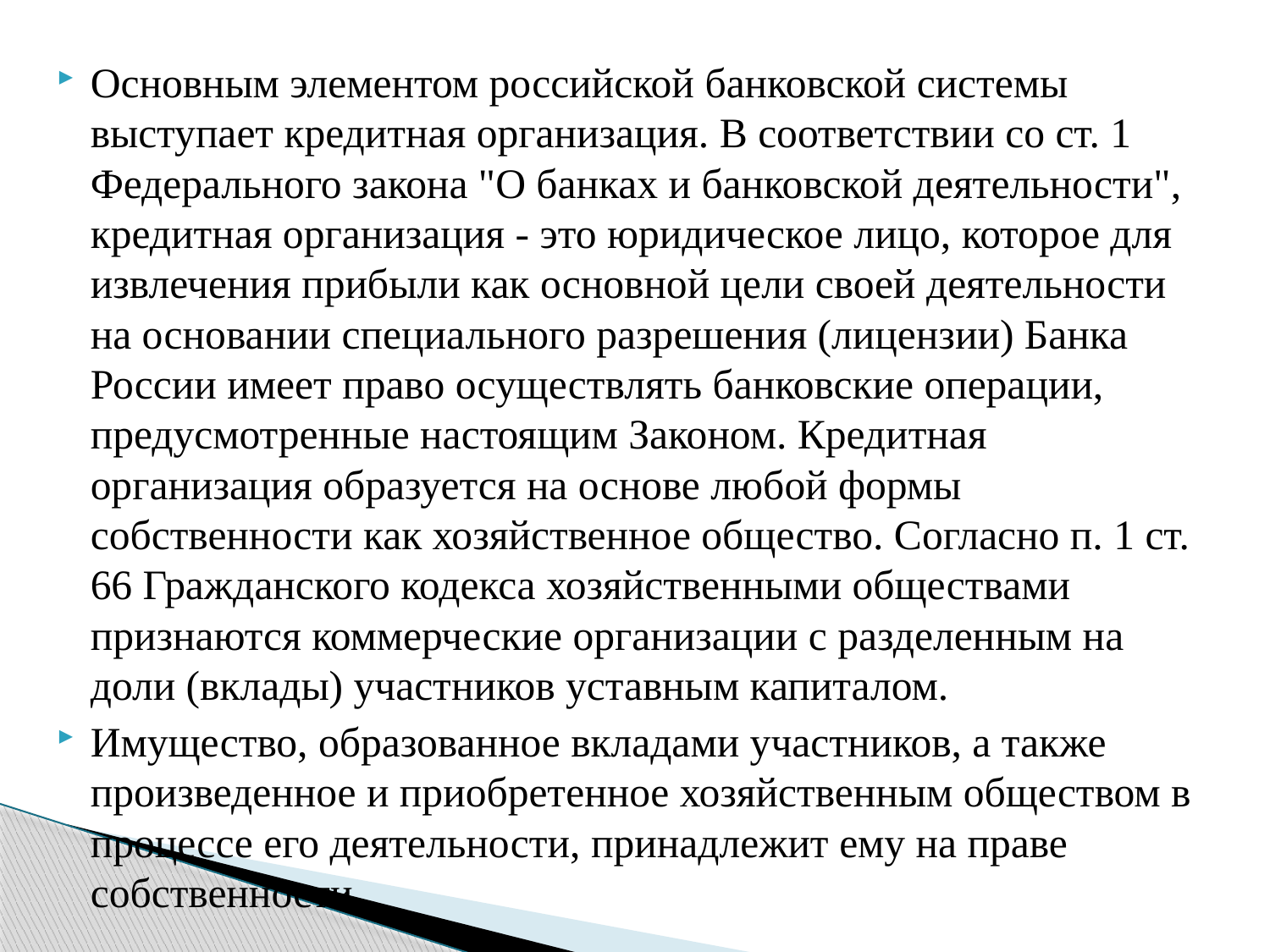

Основным элементом российской банковской системы выступает кредитная организация. В соответствии со ст. 1 Федерального закона "О банках и банковской деятельности", кредитная организация - это юридическое лицо, которое для извлечения прибыли как основной цели своей деятельности на основании специального разрешения (лицензии) Банка России имеет право осуществлять банковские операции, предусмотренные настоящим Законом. Кредитная организация образуется на основе любой формы собственности как хозяйственное общество. Согласно п. 1 ст. 66 Гражданского кодекса хозяйственными обществами признаются коммерческие организации с разделенным на доли (вклады) участников уставным капиталом.
Имущество, образованное вкладами участников, а также произведенное и приобретенное хозяйственным обществом в процессе его деятельности, принадлежит ему на праве собственности.